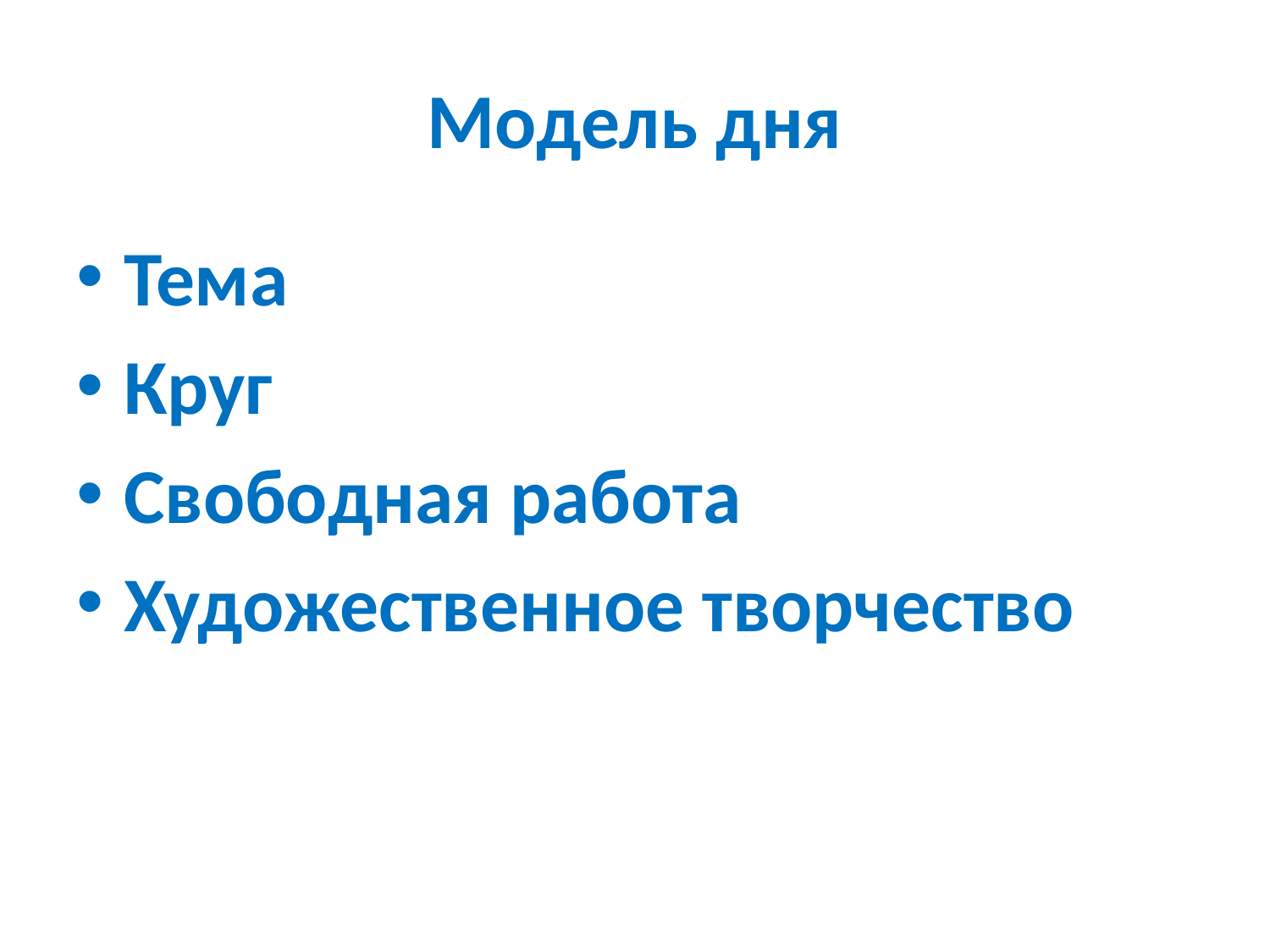

# Модель дня
Тема
Круг
Свободная работа
Художественное творчество